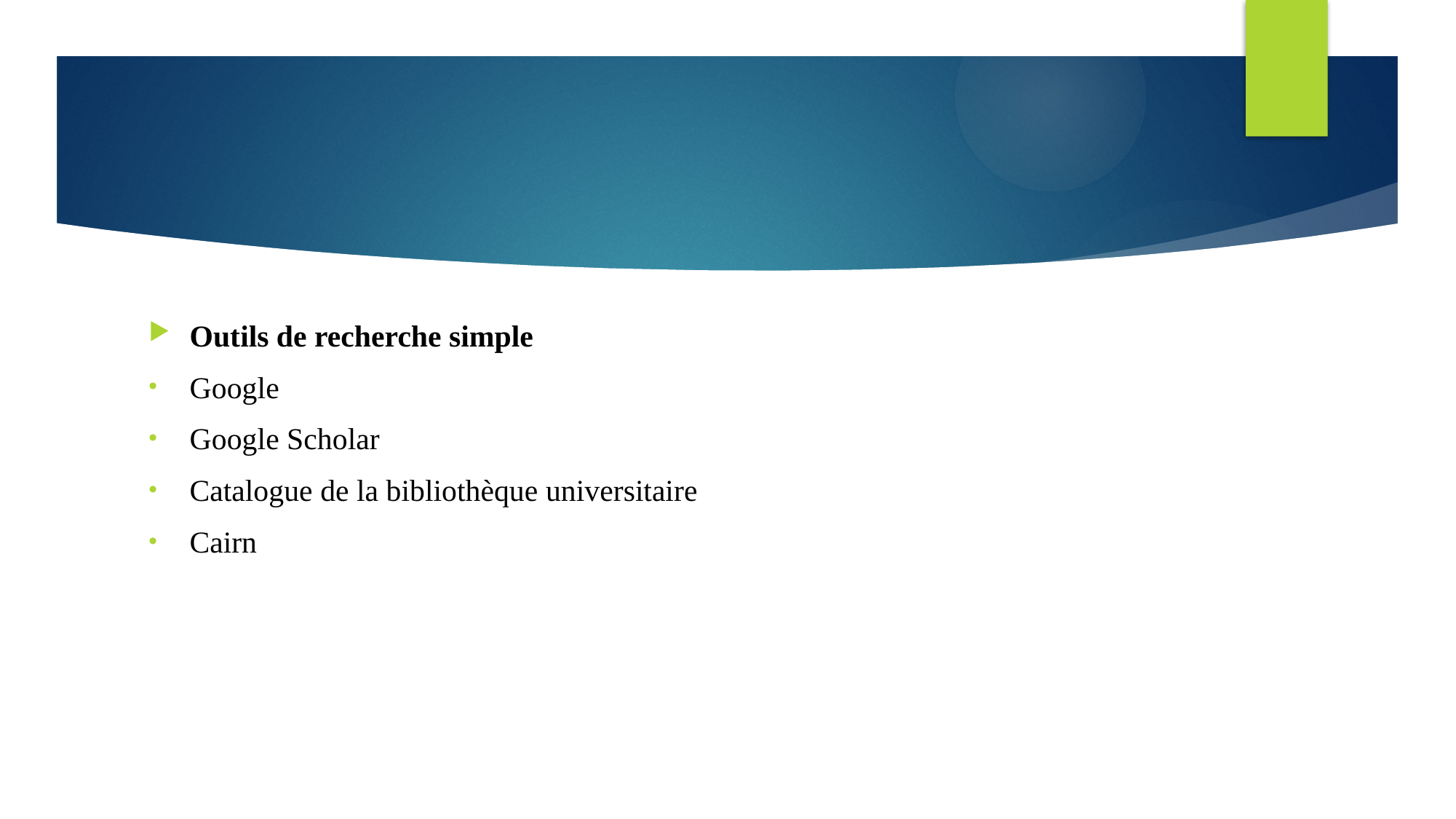

#
Outils de recherche simple
Google
Google Scholar
Catalogue de la bibliothèque universitaire
Cairn